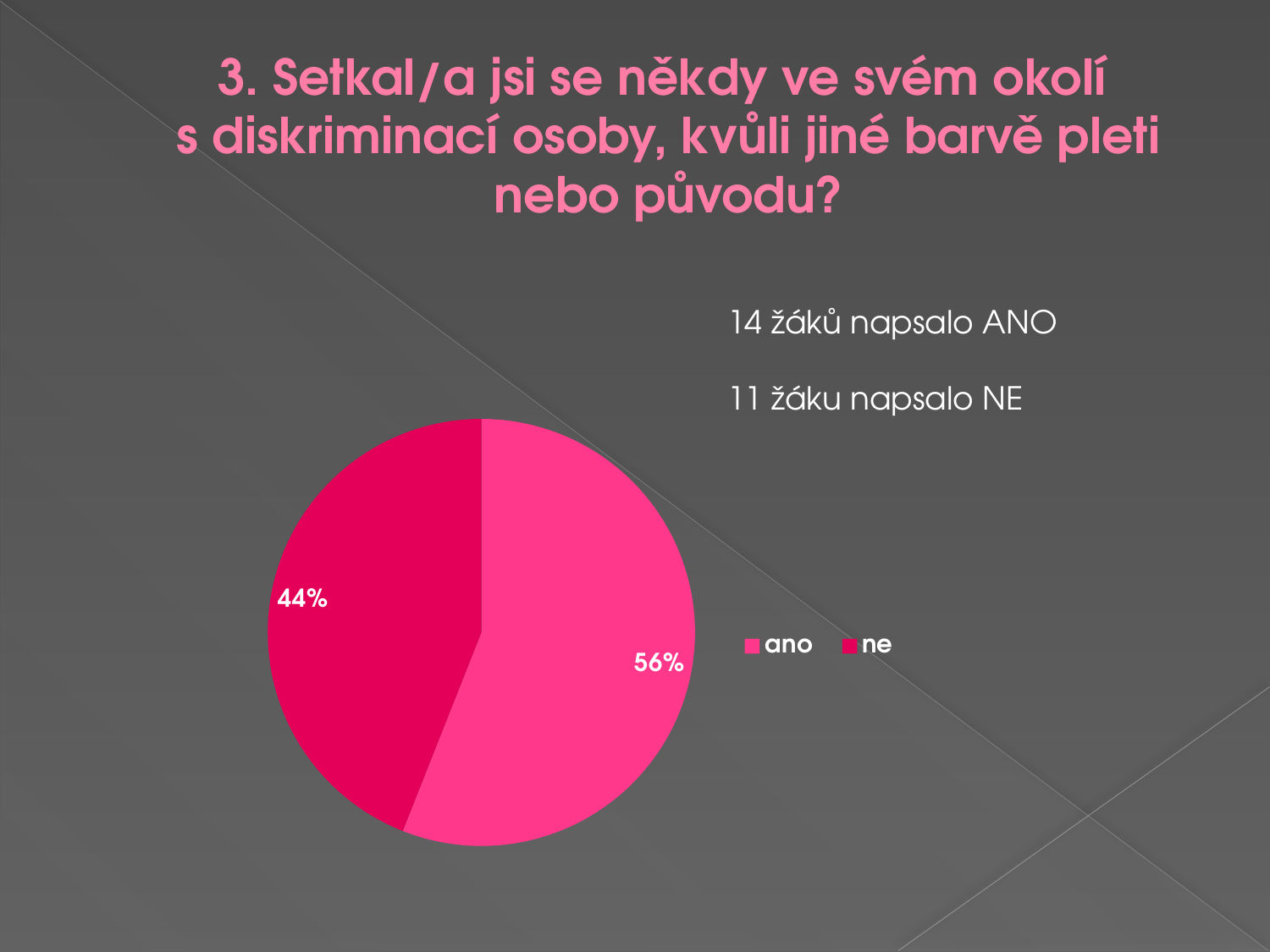

# 3. Setkal/a jsi se někdy ve svém okolí s diskriminací osoby, kvůli jiné barvě pleti nebo původu?
14 žáků napsalo ANO

11 žáku napsalo NE

### Chart

| Category |  |  |
|---|---|---|
| ano | 56.0 | 56.0 |
| ne | 44.0 | 44.0 |